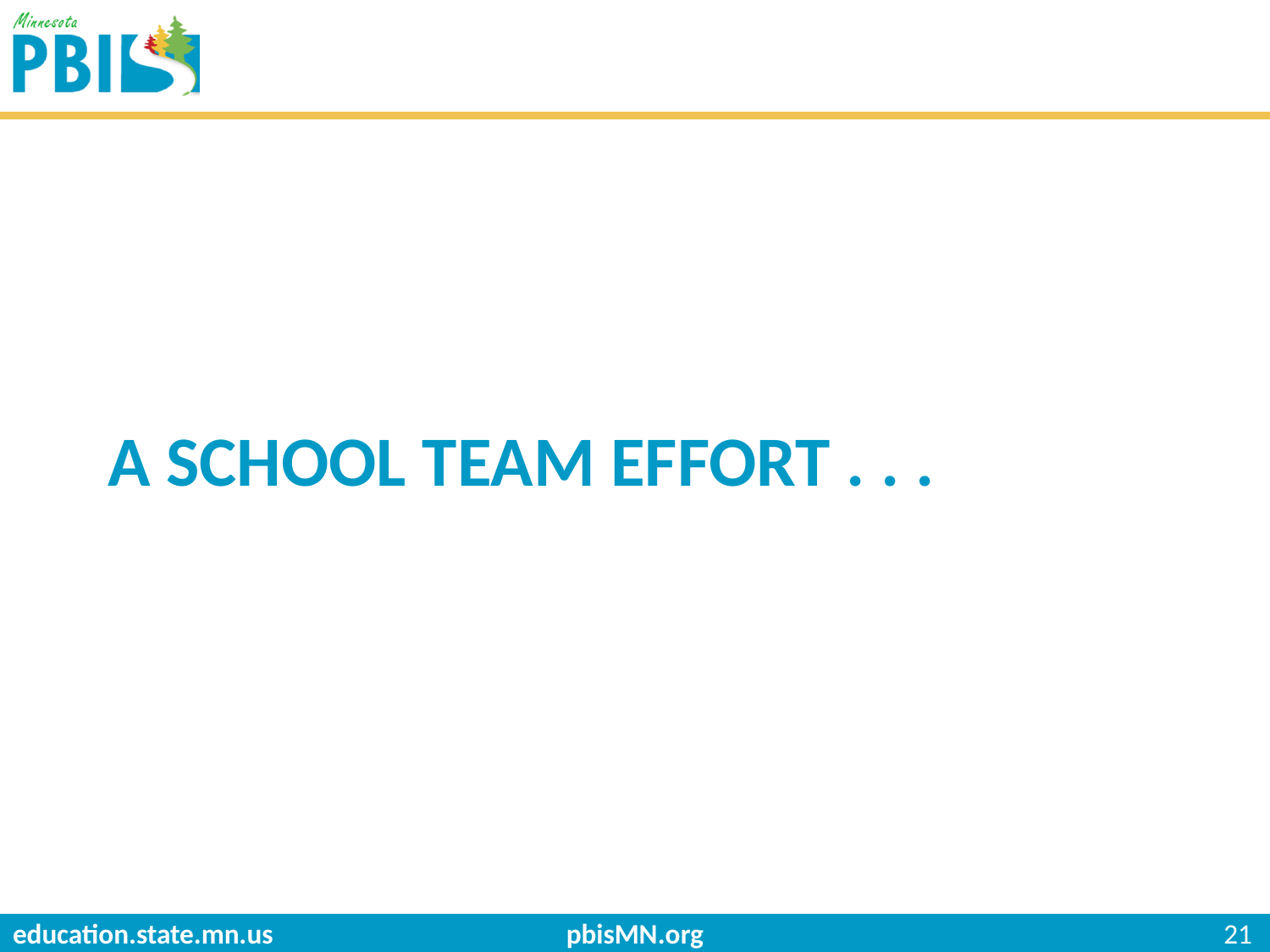

# A School Team Effort . . .
pbisMN.org
21